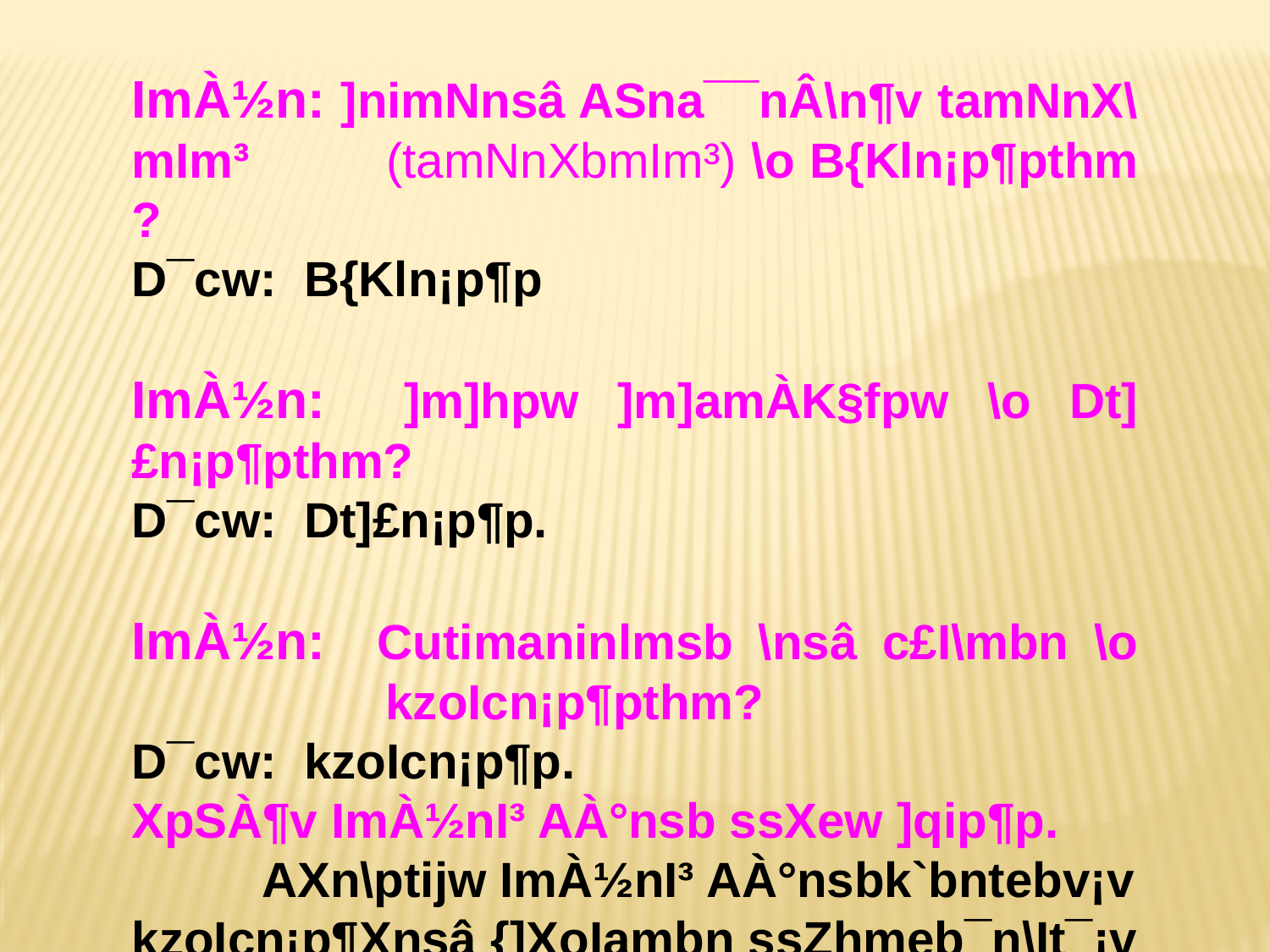

ImÀ½n: ]nimNnsâ ASna¯¯nÂ\n¶v tamNnX\mIm³ 	(tamNnXbmIm³) \o B{Kln¡p¶pthm ?
D¯cw:  B{Kln¡p¶p

ImÀ½n:  ]m]hpw ]m]amÀK§fpw \o Dt]£n¡p¶pthm?
D¯cw:  Dt]£n¡p¶p.

ImÀ½n:  Cutimaninlmsb \nsâ c£I\mbn \o 		kzoIcn¡p¶pthm?
D¯cw:  kzoIcn¡p¶p.
XpSÀ¶v ImÀ½nI³ AÀ°nsb ssXew ]qip¶p.
	AXn\ptijw ImÀ½nI³ AÀ°nsbk`bntebv¡v kzoIcn¡p¶Xnsâ {]XoIambn ssZhmeb¯n\It¯¡v {]thin¸n¡p¶p.